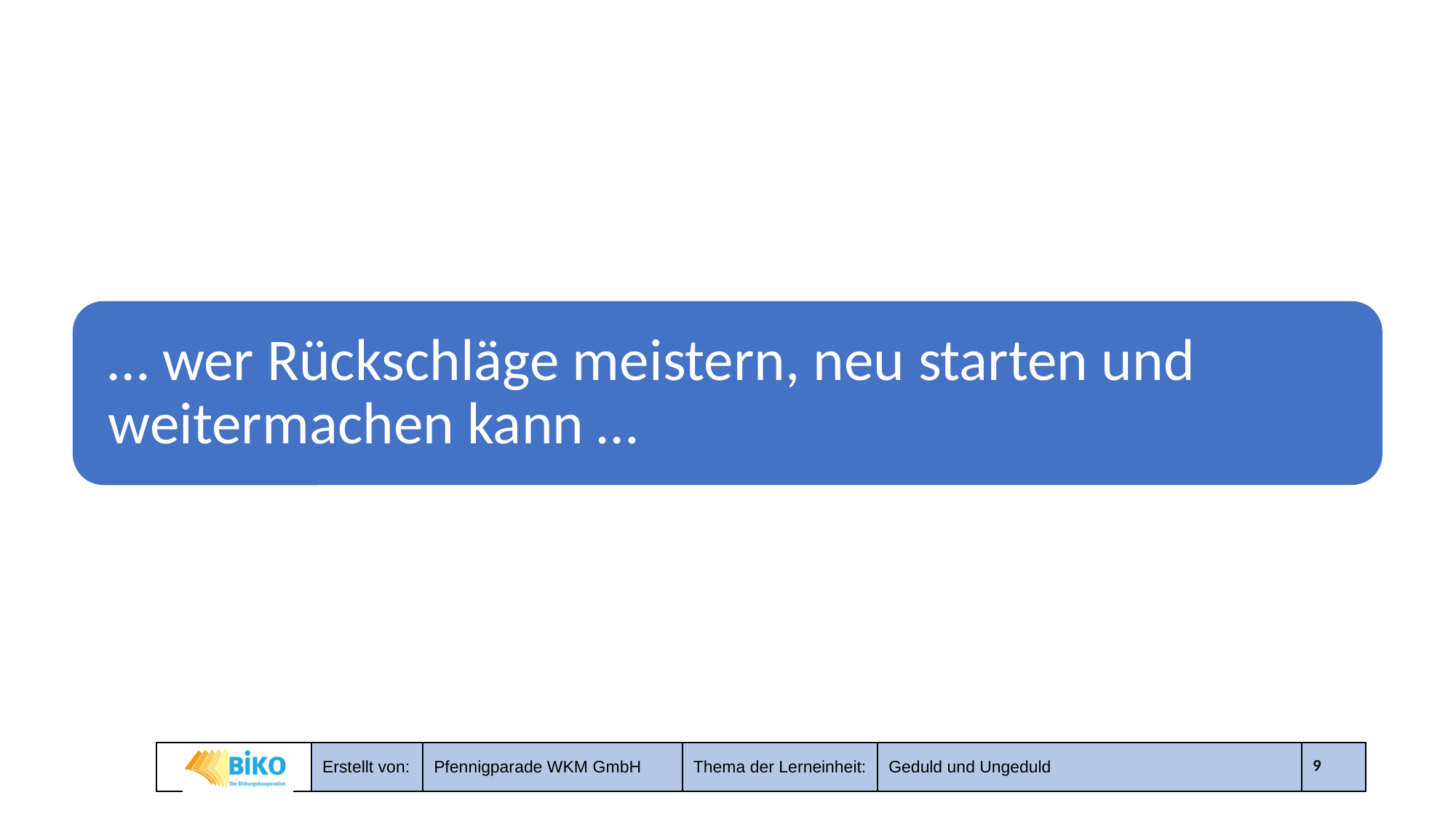

… wer Rückschläge meistern, neu starten und weitermachen kann …